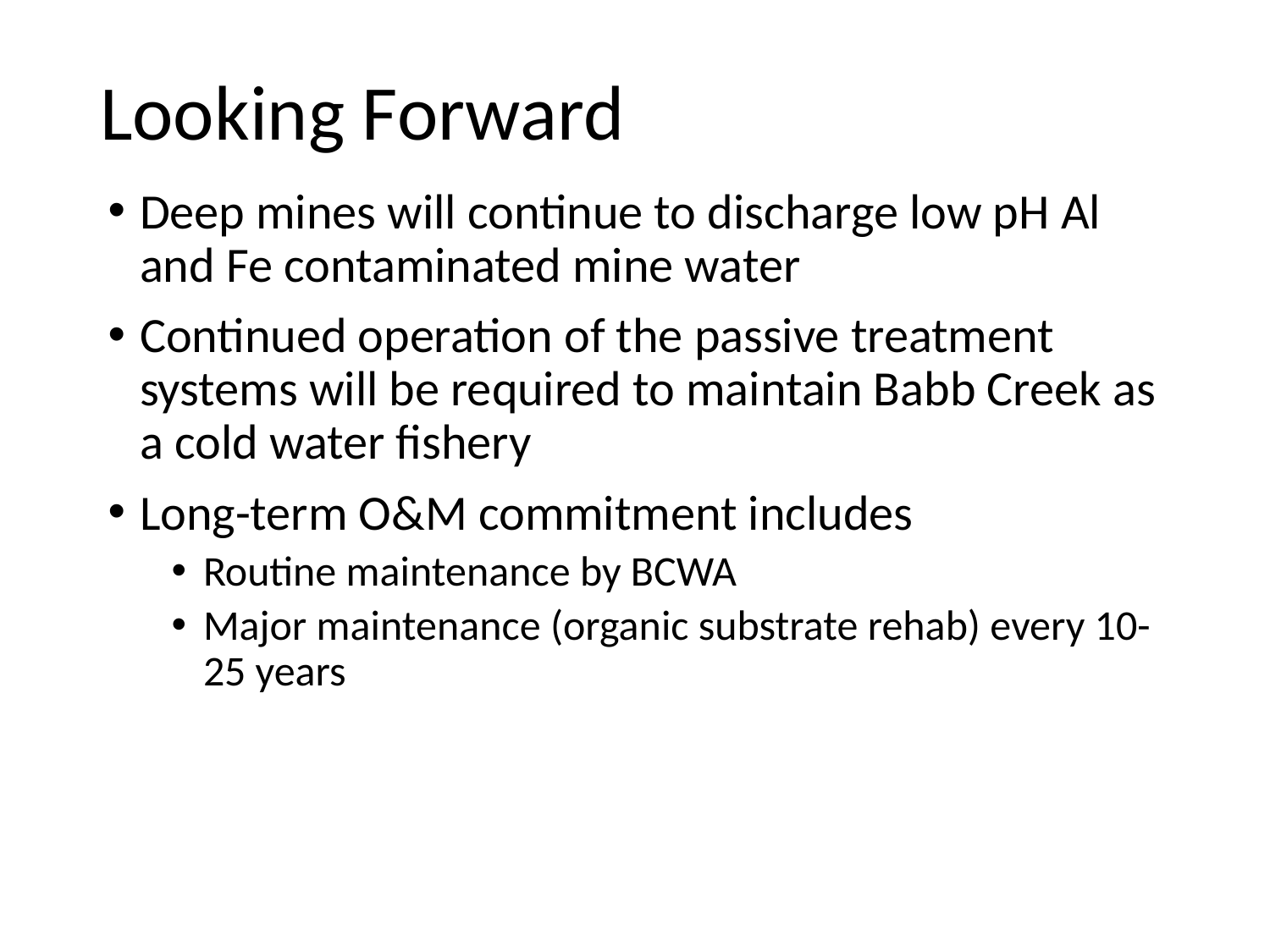

# Looking Forward
Deep mines will continue to discharge low pH Al and Fe contaminated mine water
Continued operation of the passive treatment systems will be required to maintain Babb Creek as a cold water fishery
Long-term O&M commitment includes
Routine maintenance by BCWA
Major maintenance (organic substrate rehab) every 10-25 years